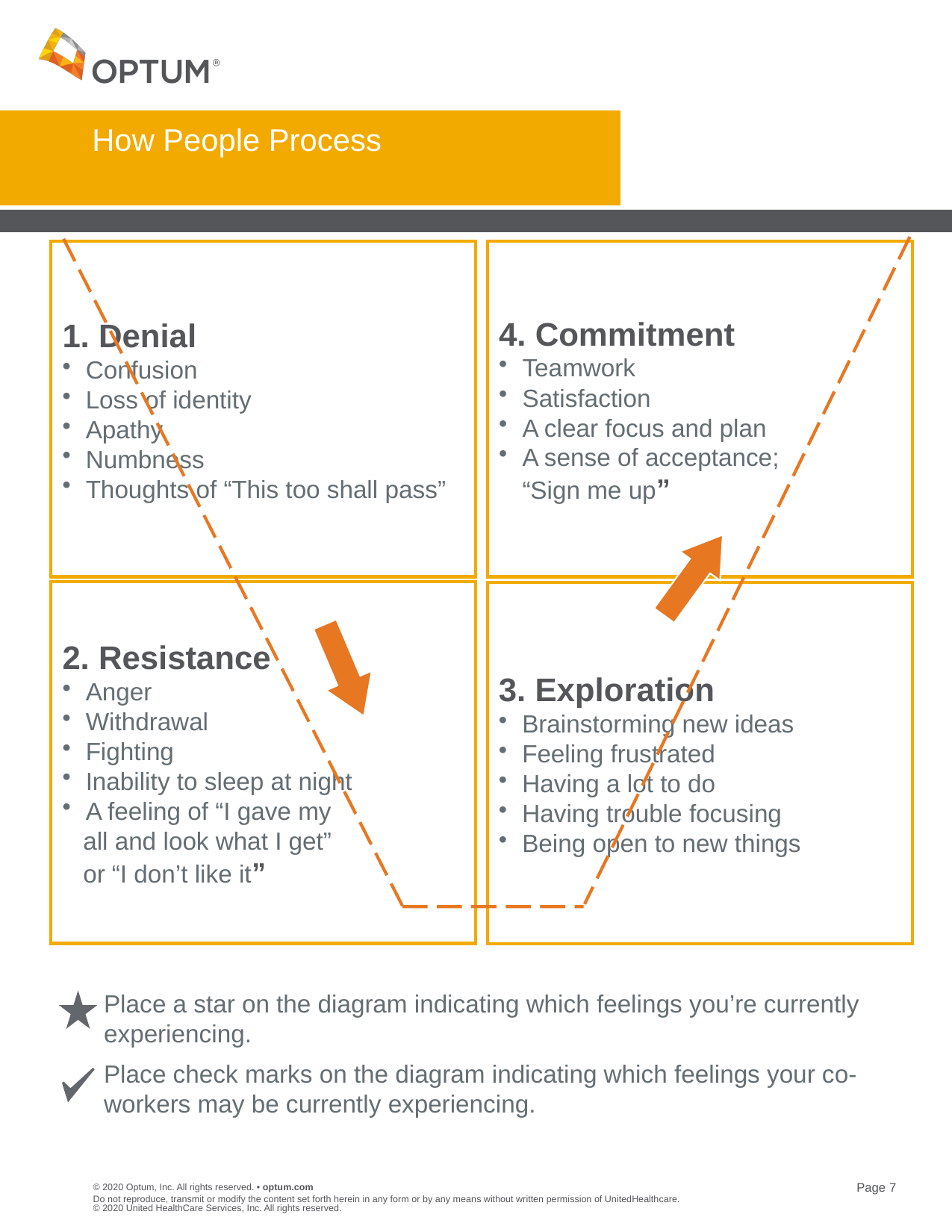

# How People Process

1. Denial
Confusion
Loss of identity
Apathy
Numbness
Thoughts of “This too shall pass”
4. Commitment
Teamwork
Satisfaction
A clear focus and plan
A sense of acceptance;
“Sign me up”

2. Resistance
Anger
Withdrawal
Fighting
Inability to sleep at night
A feeling of “I gave my
   all and look what I get”
   or “I don’t like it”
3. Exploration
Brainstorming new ideas
Feeling frustrated
Having a lot to do
Having trouble focusing
Being open to new things

Place a star on the diagram indicating which feelings you’re currently experiencing.
Place check marks on the diagram indicating which feelings your co-workers may be currently experiencing.

Do not reproduce, transmit or modify the content set forth herein in any form or by any means without written permission of UnitedHealthcare. © 2020 United HealthCare Services, Inc. All rights reserved.